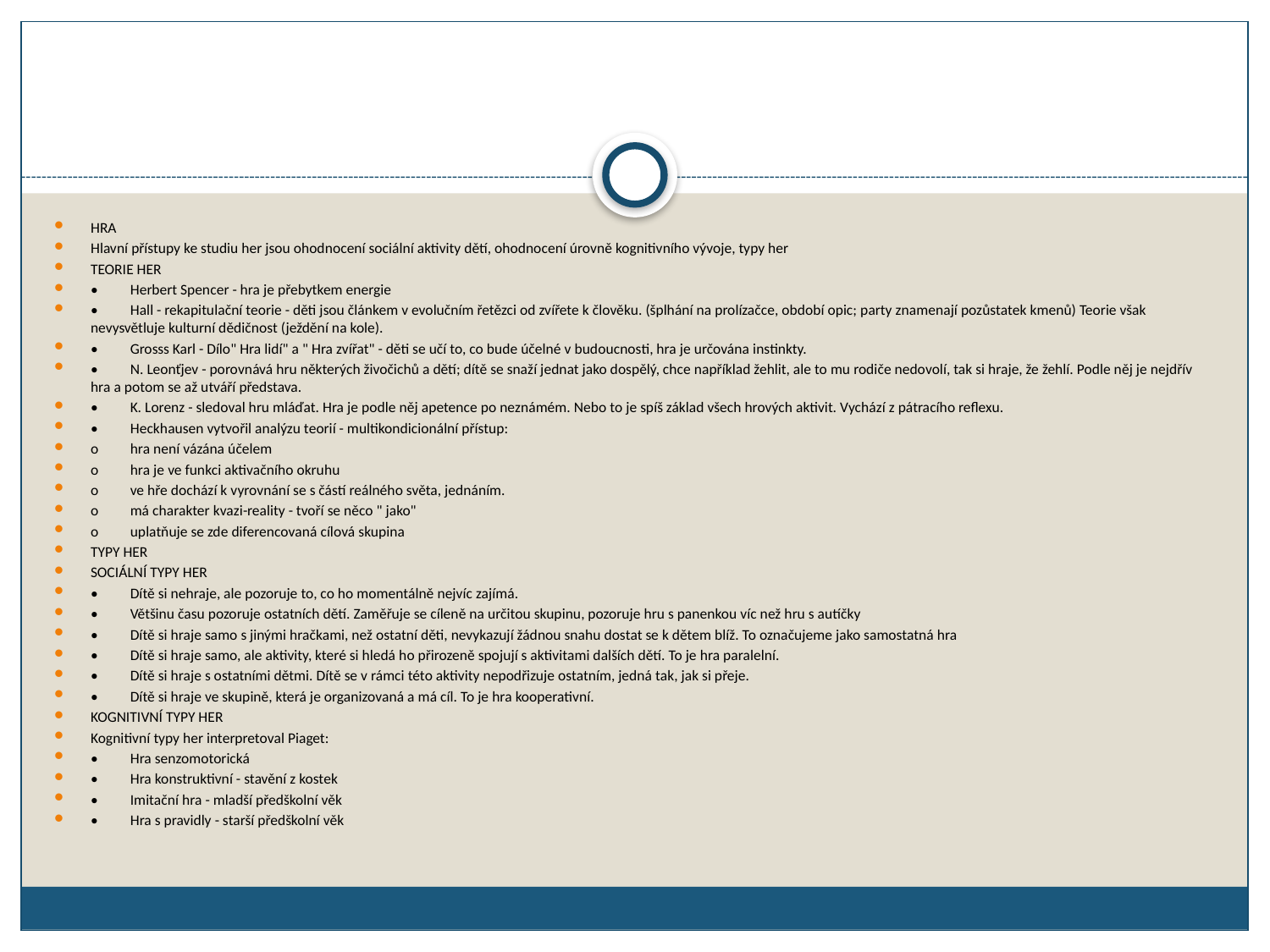

HRA
Hlavní přístupy ke studiu her jsou ohodnocení sociální aktivity dětí, ohodnocení úrovně kognitivního vývoje, typy her
TEORIE HER
•	Herbert Spencer - hra je přebytkem energie
•	Hall - rekapitulační teorie - děti jsou článkem v evolučním řetězci od zvířete k člověku. (šplhání na prolízačce, období opic; party znamenají pozůstatek kmenů) Teorie však nevysvětluje kulturní dědičnost (ježdění na kole).
•	Grosss Karl - Dílo" Hra lidí" a " Hra zvířat" - děti se učí to, co bude účelné v budoucnosti, hra je určována instinkty.
•	N. Leonťjev - porovnává hru některých živočichů a dětí; dítě se snaží jednat jako dospělý, chce například žehlit, ale to mu rodiče nedovolí, tak si hraje, že žehlí. Podle něj je nejdřív hra a potom se až utváří představa.
•	K. Lorenz - sledoval hru mláďat. Hra je podle něj apetence po neznámém. Nebo to je spíš základ všech hrových aktivit. Vychází z pátracího reflexu.
•	Heckhausen vytvořil analýzu teorií - multikondicionální přístup:
o	hra není vázána účelem
o	hra je ve funkci aktivačního okruhu
o	ve hře dochází k vyrovnání se s částí reálného světa, jednáním.
o	má charakter kvazi-reality - tvoří se něco " jako"
o	uplatňuje se zde diferencovaná cílová skupina
TYPY HER
SOCIÁLNÍ TYPY HER
•	Dítě si nehraje, ale pozoruje to, co ho momentálně nejvíc zajímá.
•	Většinu času pozoruje ostatních dětí. Zaměřuje se cíleně na určitou skupinu, pozoruje hru s panenkou víc než hru s autíčky
•	Dítě si hraje samo s jinými hračkami, než ostatní děti, nevykazují žádnou snahu dostat se k dětem blíž. To označujeme jako samostatná hra
•	Dítě si hraje samo, ale aktivity, které si hledá ho přirozeně spojují s aktivitami dalších dětí. To je hra paralelní.
•	Dítě si hraje s ostatními dětmi. Dítě se v rámci této aktivity nepodřizuje ostatním, jedná tak, jak si přeje.
•	Dítě si hraje ve skupině, která je organizovaná a má cíl. To je hra kooperativní.
KOGNITIVNÍ TYPY HER
Kognitivní typy her interpretoval Piaget:
•	Hra senzomotorická
•	Hra konstruktivní - stavění z kostek
•	Imitační hra - mladší předškolní věk
•	Hra s pravidly - starší předškolní věk